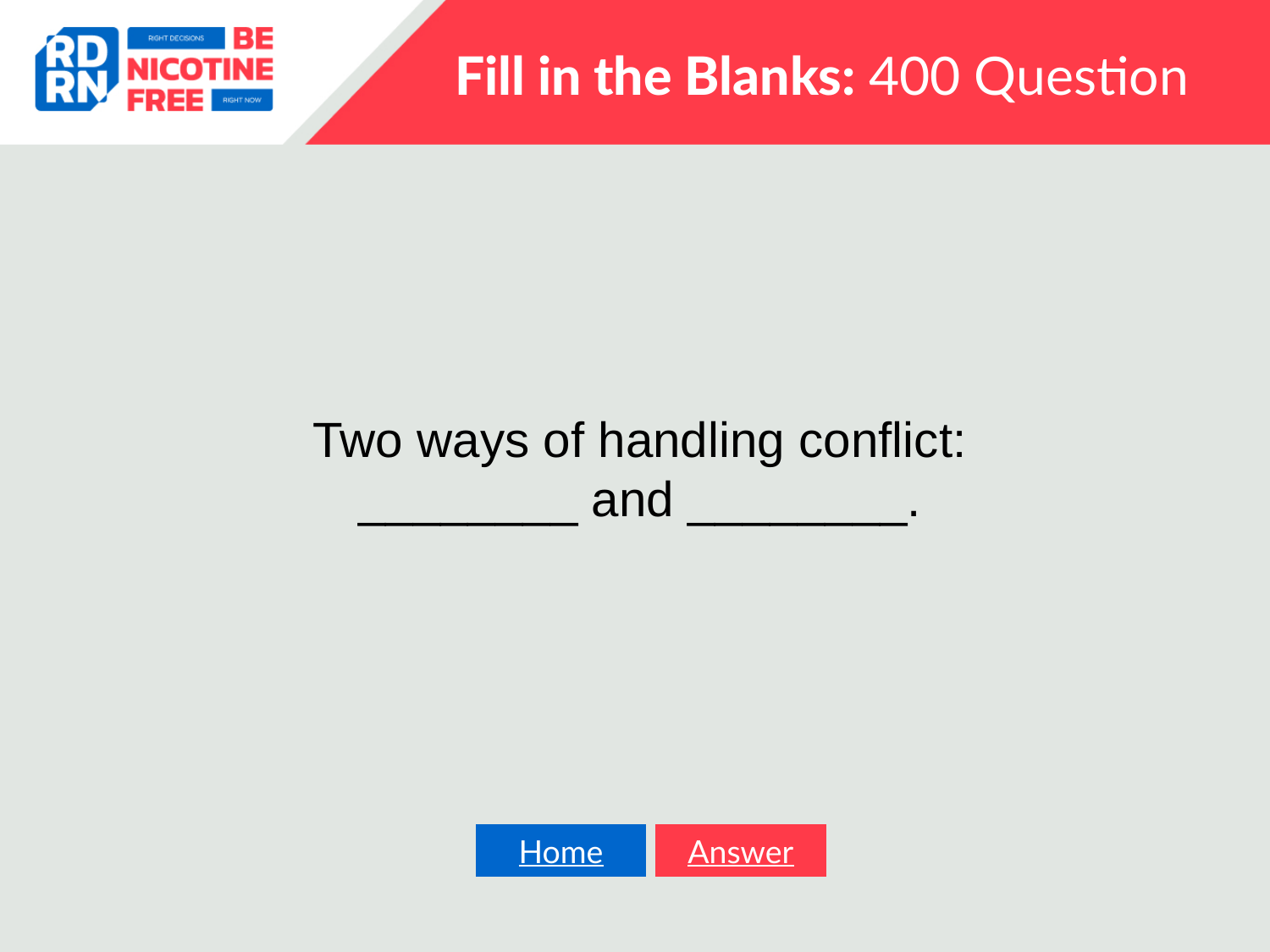

# Fill in the Blanks: 400 Question
Two ways of handling conflict: ________ and ________.
Home
Answer